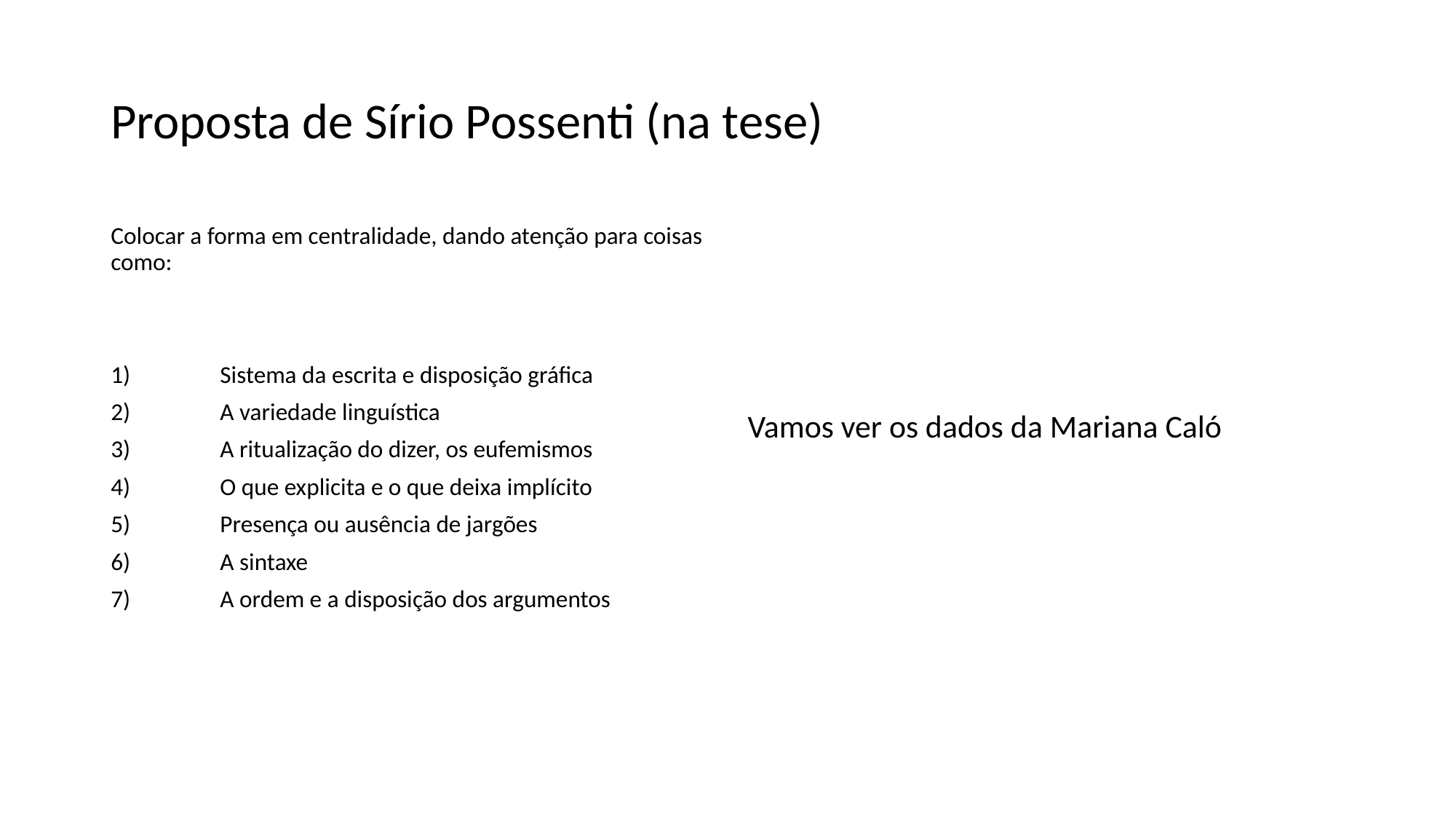

# Proposta de Sírio Possenti (na tese)
Colocar a forma em centralidade, dando atenção para coisas como:

1)	Sistema da escrita e disposição gráfica
2)	A variedade linguística
3)	A ritualização do dizer, os eufemismos
4)	O que explicita e o que deixa implícito
5)	Presença ou ausência de jargões
6)	A sintaxe
7)	A ordem e a disposição dos argumentos

Vamos ver os dados da Mariana Caló